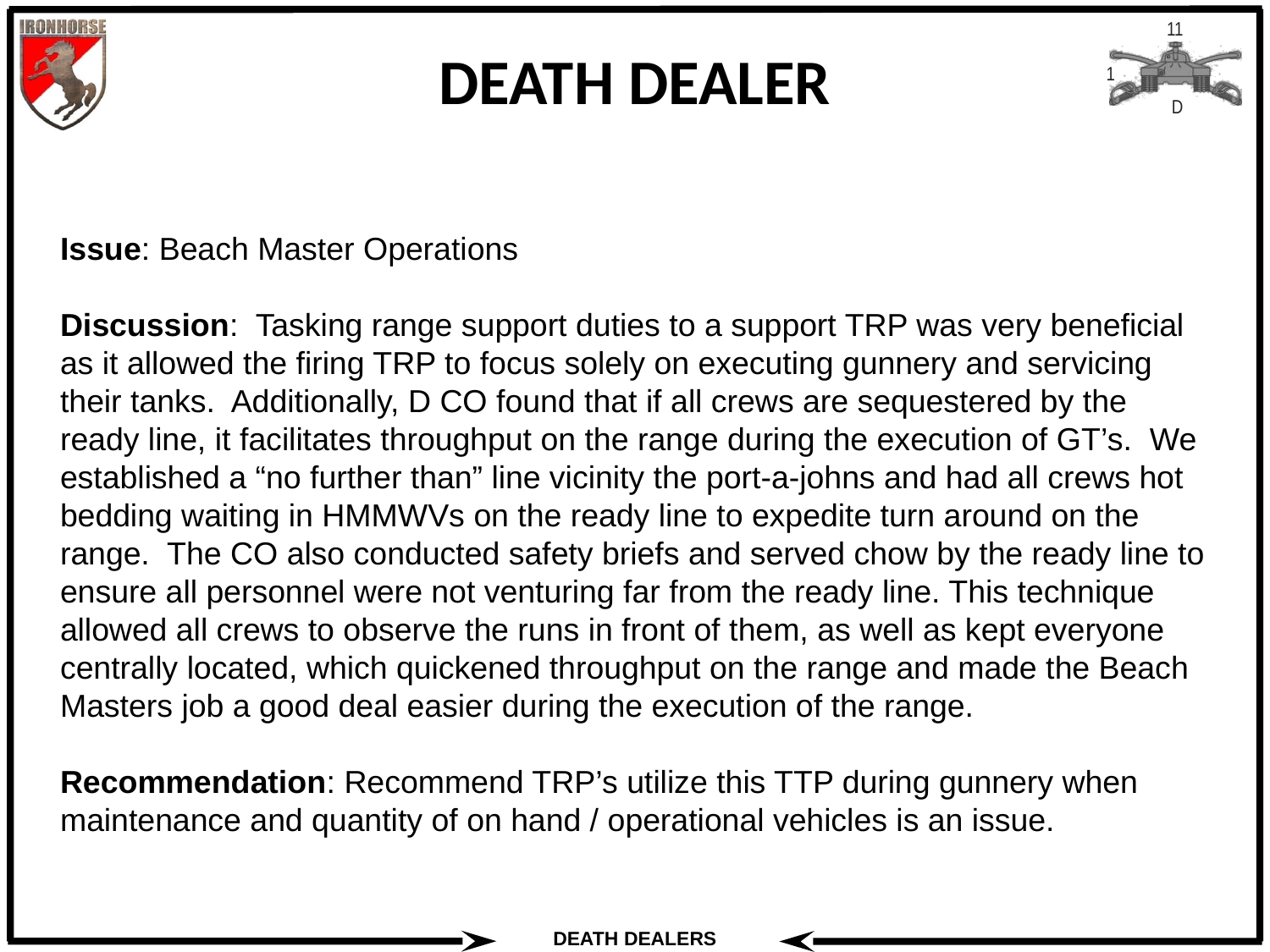

# DEATH DEALER
Issue: Beach Master Operations

Discussion:  Tasking range support duties to a support TRP was very beneficial as it allowed the firing TRP to focus solely on executing gunnery and servicing their tanks.  Additionally, D CO found that if all crews are sequestered by the ready line, it facilitates throughput on the range during the execution of GT’s.  We established a “no further than” line vicinity the port-a-johns and had all crews hot bedding waiting in HMMWVs on the ready line to expedite turn around on the range.  The CO also conducted safety briefs and served chow by the ready line to ensure all personnel were not venturing far from the ready line. This technique allowed all crews to observe the runs in front of them, as well as kept everyone centrally located, which quickened throughput on the range and made the Beach Masters job a good deal easier during the execution of the range.

Recommendation: Recommend TRP’s utilize this TTP during gunnery when maintenance and quantity of on hand / operational vehicles is an issue.